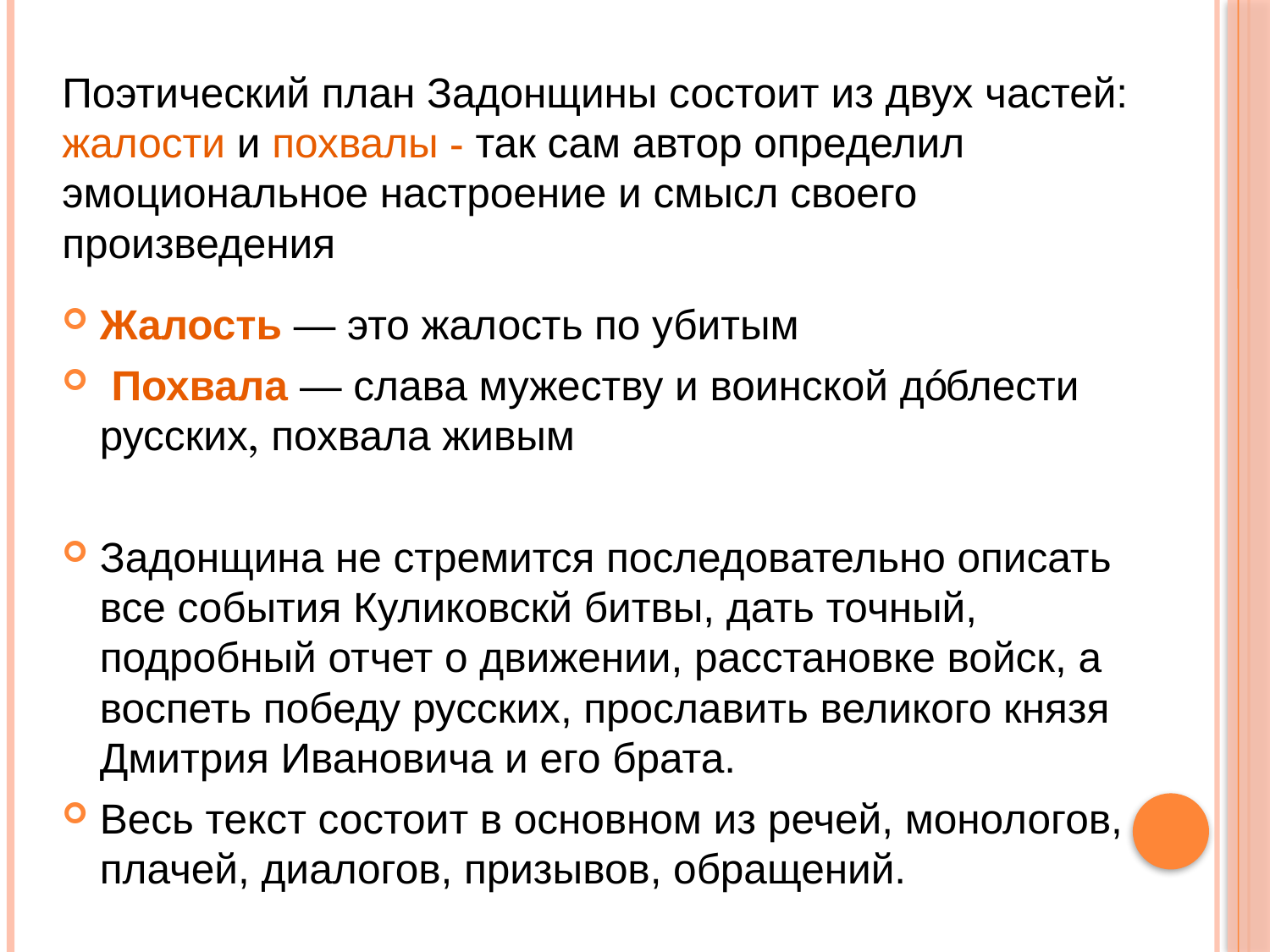

Поэтический план Задонщины состоит из двух частей: жалости и похвалы - так сам автор определил эмоциональное настроение и смысл своего произведения
Жалость — это жалость по убитым
 Похвала — слава мужеству и воинской дóблести русских, похвала живым

Задонщина не стремится последовательно описать все события Куликовскй битвы, дать точный, подробный отчет о движении, расстановке войск, а воспеть победу русских, прославить великого князя Дмитрия Ивановича и его брата.
Весь текст состоит в основном из речей, монологов, плачей, диалогов, призывов, обращений.